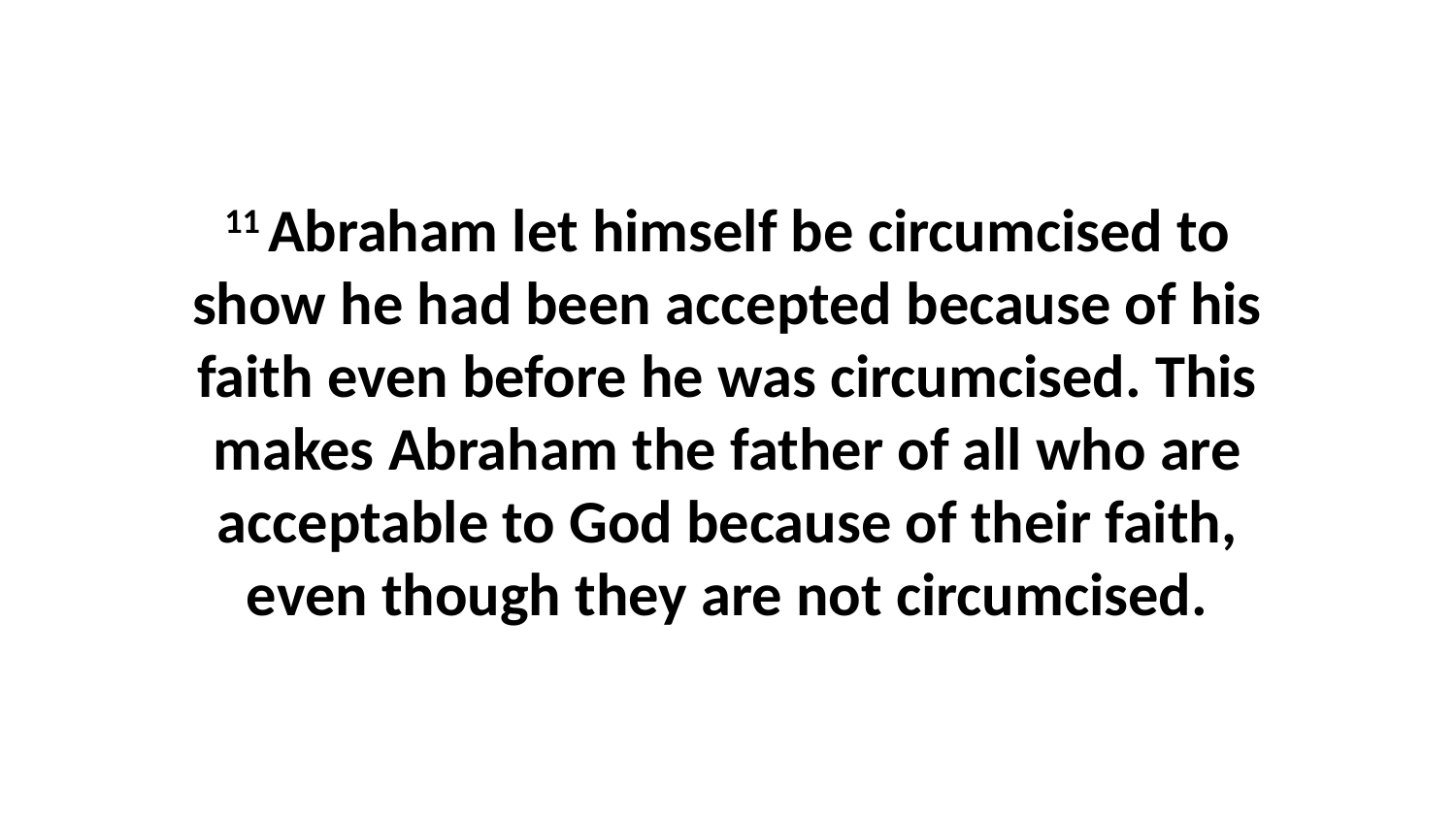

11 Abraham let himself be circumcised to show he had been accepted because of his faith even before he was circumcised. This makes Abraham the father of all who are acceptable to God because of their faith, even though they are not circumcised.